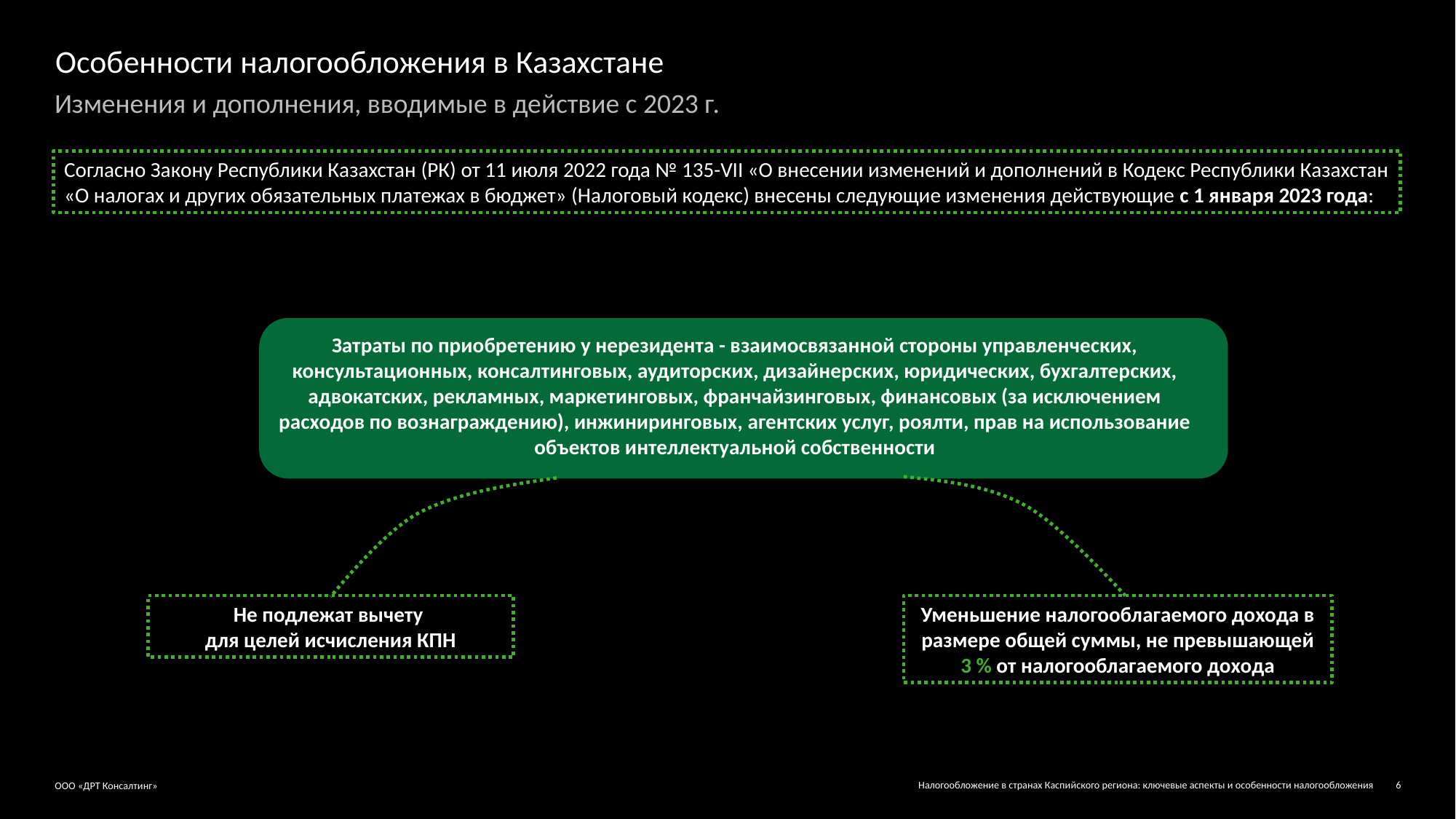

Особенности налогообложения в Казахстане
Изменения и дополнения, вводимые в действие с 2023 г.
Согласно Закону Республики Казахстан (РК) от 11 июля 2022 года № 135-VII «О внесении изменений и дополнений в Кодекс Республики Казахстан «О налогах и других обязательных платежах в бюджет» (Налоговый кодекс) внесены следующие изменения действующие с 1 января 2023 года:

Затраты по приобретению у нерезидента - взаимосвязанной стороны управленческих, консультационных, консалтинговых, аудиторских, дизайнерских, юридических, бухгалтерских, адвокатских, рекламных, маркетинговых, франчайзинговых, финансовых (за исключением расходов по вознаграждению), инжиниринговых, агентских услуг, роялти, прав на использование объектов интеллектуальной собственности

Не подлежат вычету
для целей исчисления КПН
Уменьшение налогооблагаемого дохода в размере общей суммы, не превышающей 3 % от налогооблагаемого дохода